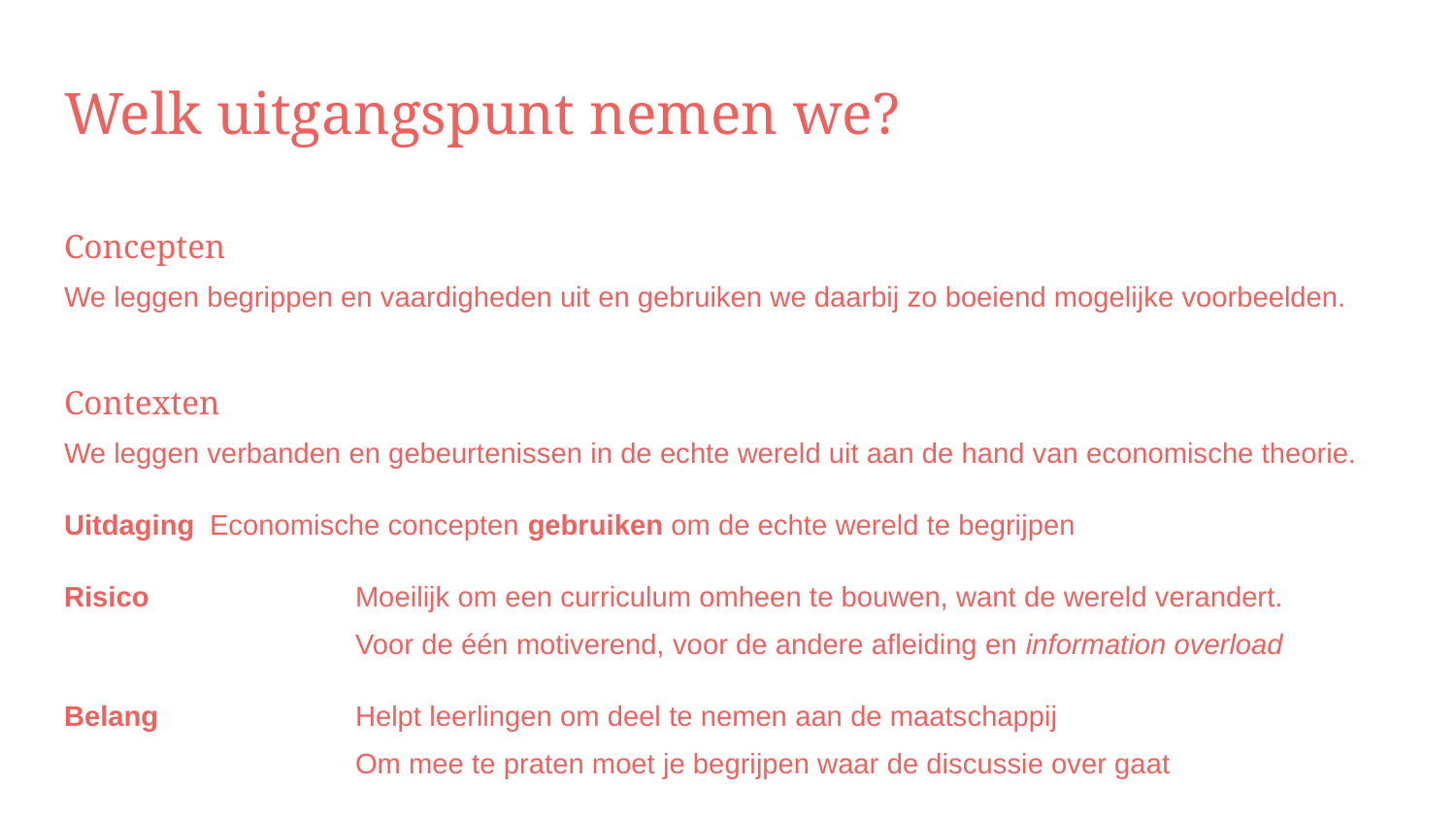

# Welk uitgangspunt nemen we?
Concepten
We leggen begrippen en vaardigheden uit en gebruiken we daarbij zo boeiend mogelijke voorbeelden.

Contexten
We leggen verbanden en gebeurtenissen in de echte wereld uit aan de hand van economische theorie.
Uitdaging	Economische concepten gebruiken om de echte wereld te begrijpen
Risico		Moeilijk om een curriculum omheen te bouwen, want de wereld verandert.
		Voor de één motiverend, voor de andere afleiding en information overload
Belang		Helpt leerlingen om deel te nemen aan de maatschappij
		Om mee te praten moet je begrijpen waar de discussie over gaat